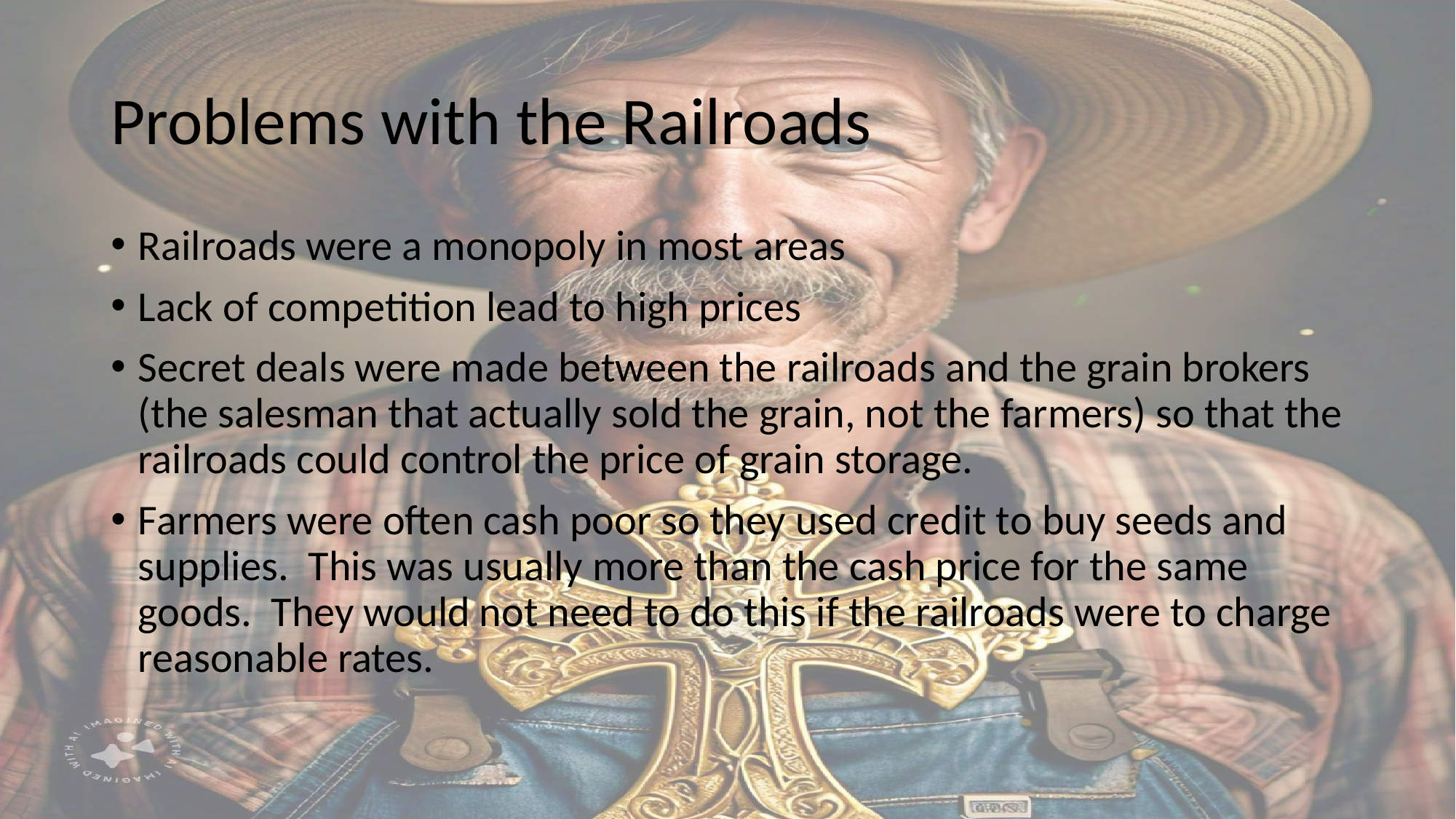

# Problems with the Railroads
Railroads were a monopoly in most areas
Lack of competition lead to high prices
Secret deals were made between the railroads and the grain brokers (the salesman that actually sold the grain, not the farmers) so that the railroads could control the price of grain storage.
Farmers were often cash poor so they used credit to buy seeds and supplies.  This was usually more than the cash price for the same goods.  They would not need to do this if the railroads were to charge reasonable rates.